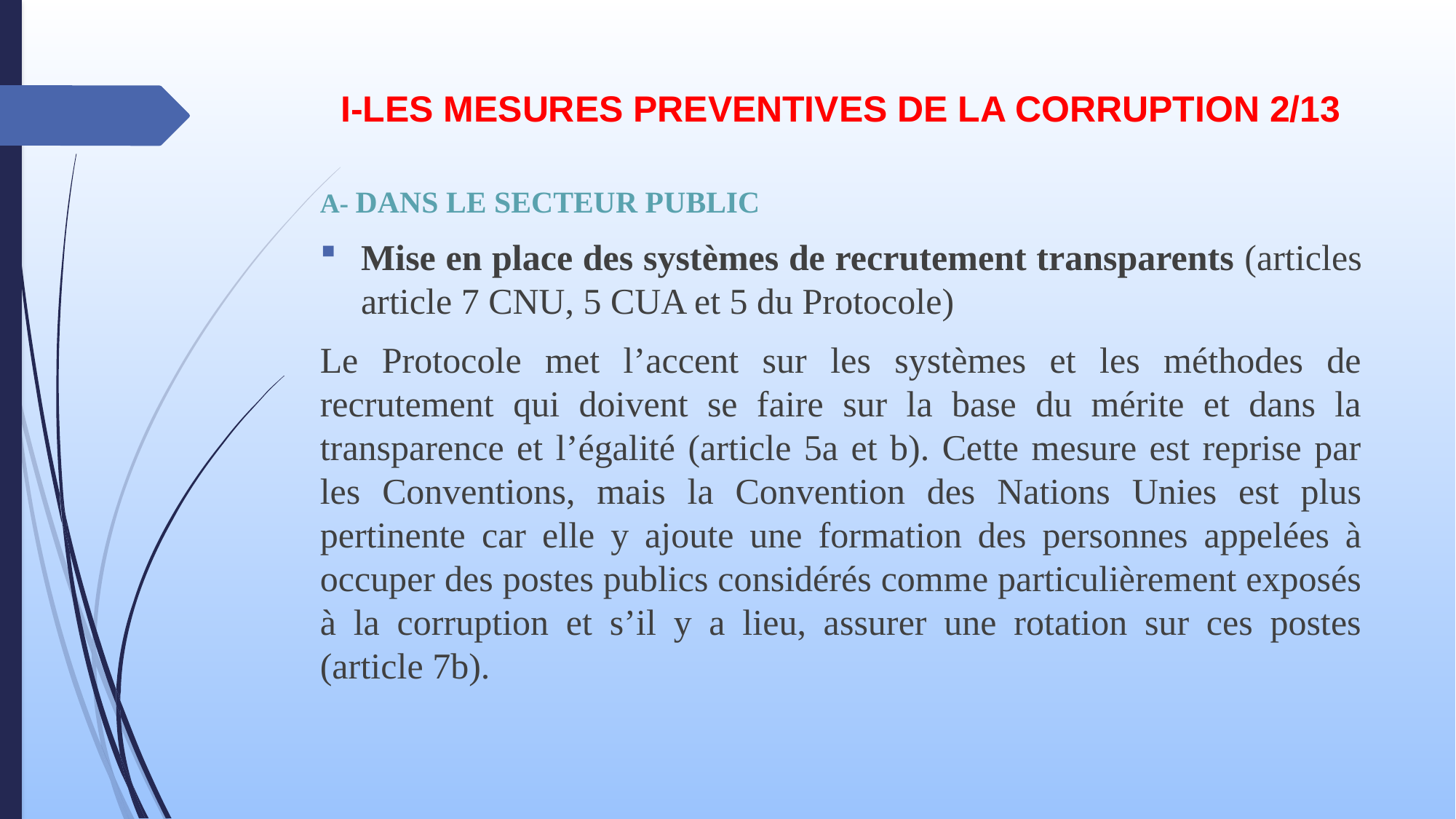

# I-LES MESURES PREVENTIVES DE LA CORRUPTION 2/13
A- DANS LE SECTEUR PUBLIC
Mise en place des systèmes de recrutement transparents (articles article 7 CNU, 5 CUA et 5 du Protocole)
Le Protocole met l’accent sur les systèmes et les méthodes de recrutement qui doivent se faire sur la base du mérite et dans la transparence et l’égalité (article 5a et b). Cette mesure est reprise par les Conventions, mais la Convention des Nations Unies est plus pertinente car elle y ajoute une formation des personnes appelées à occuper des postes publics considérés comme particulièrement exposés à la corruption et s’il y a lieu, assurer une rotation sur ces postes (article 7b).